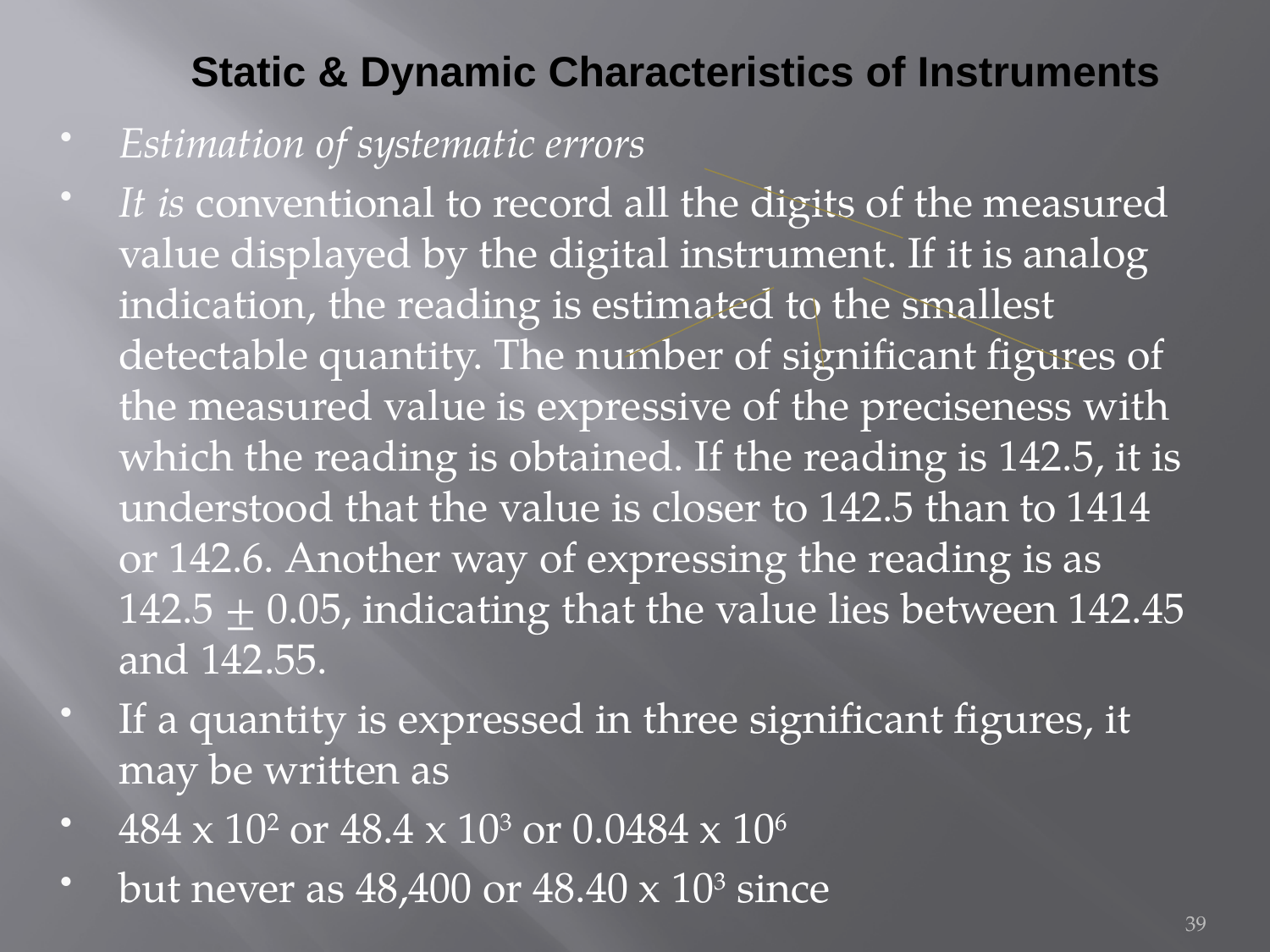

# Static & Dynamic Characteristics of Instruments

Estimation of systematic errors
It is conventional to record all the digits of the measured value displayed by the digital instrument. If it is analog indication, the reading is estimated to the smallest detectable quantity. The number of significant figures of the measured value is expressive of the preciseness with which the reading is obtained. If the reading is 142.5, it is understood that the value is closer to 142.5 than to 1414 or 142.6. Another way of expressing the reading is as 142.5 ± 0.05, indicating that the value lies between 142.45 and 142.55.
If a quantity is expressed in three significant figures, it may be written as
484 x 102 or 48.4 x 103 or 0.0484 x 106
but never as 48,400 or 48.40 x 103 since

39